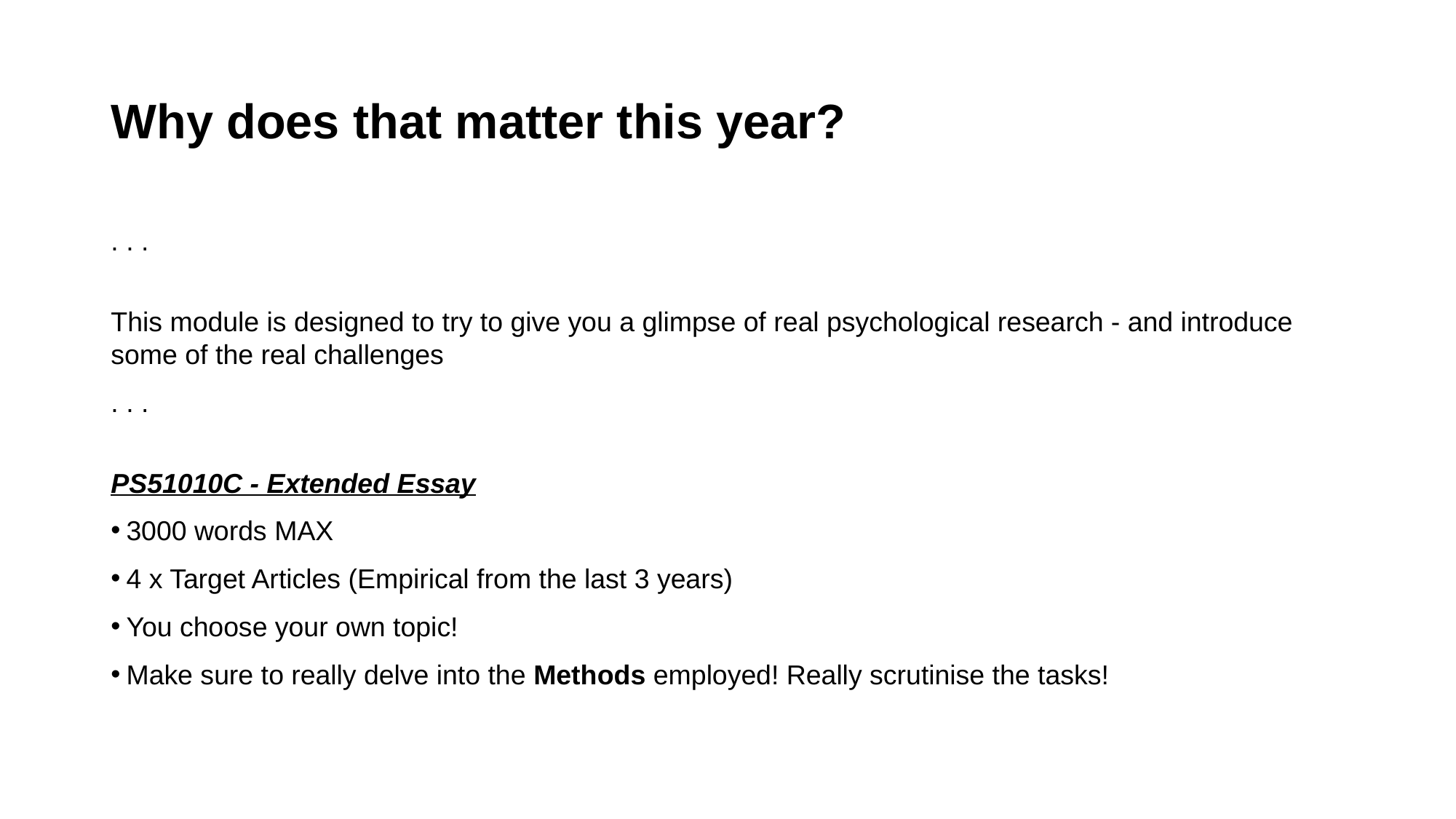

# Why does that matter this year?
. . .
This module is designed to try to give you a glimpse of real psychological research - and introduce some of the real challenges
. . .
PS51010C - Extended Essay
3000 words MAX
4 x Target Articles (Empirical from the last 3 years)
You choose your own topic!
Make sure to really delve into the Methods employed! Really scrutinise the tasks!